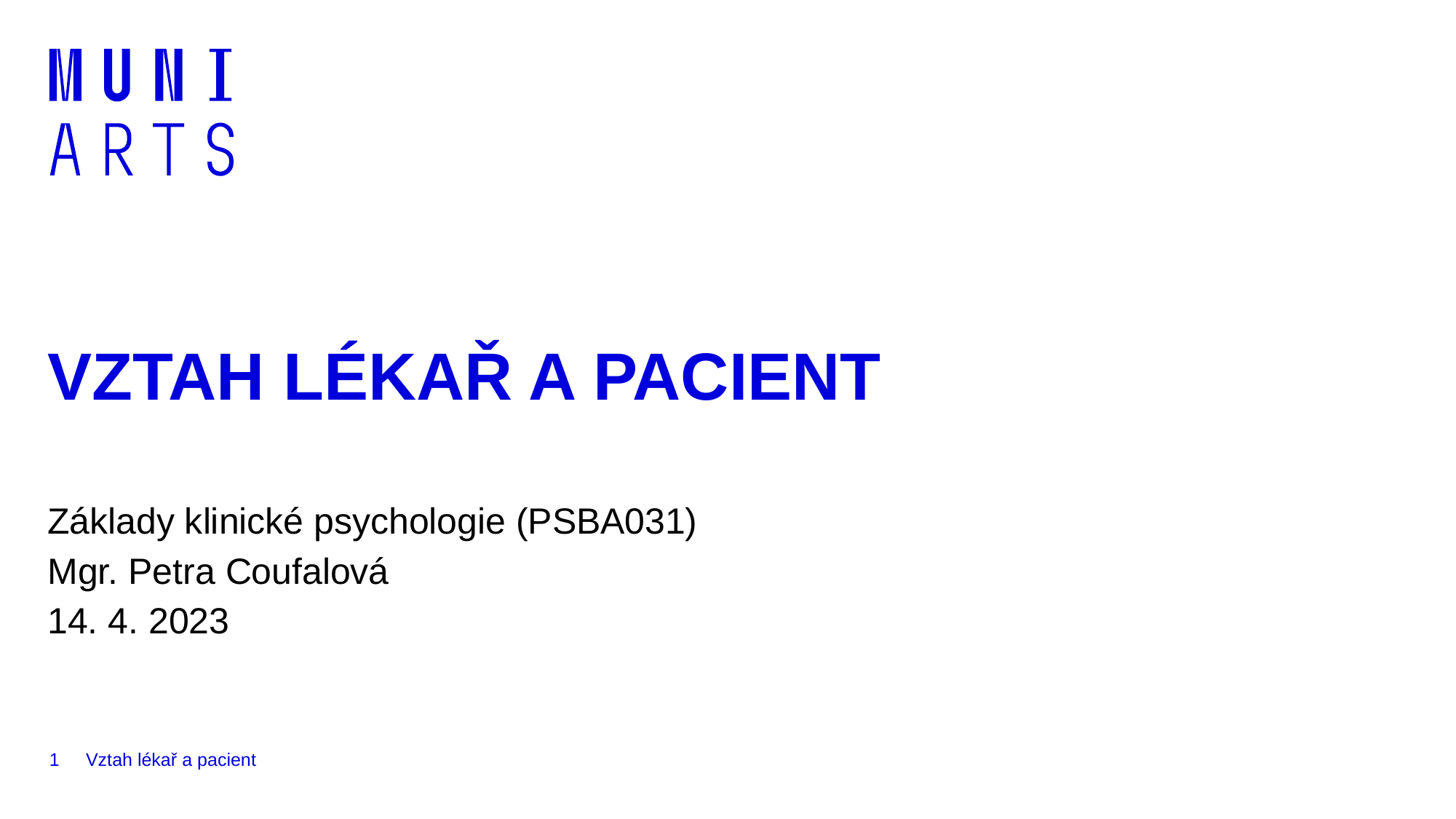

# VZTAH LÉKAŘ A PACIENT
Základy klinické psychologie (PSBA031)
Mgr. Petra Coufalová
14. 4. 2023

1
Vztah lékař a pacient